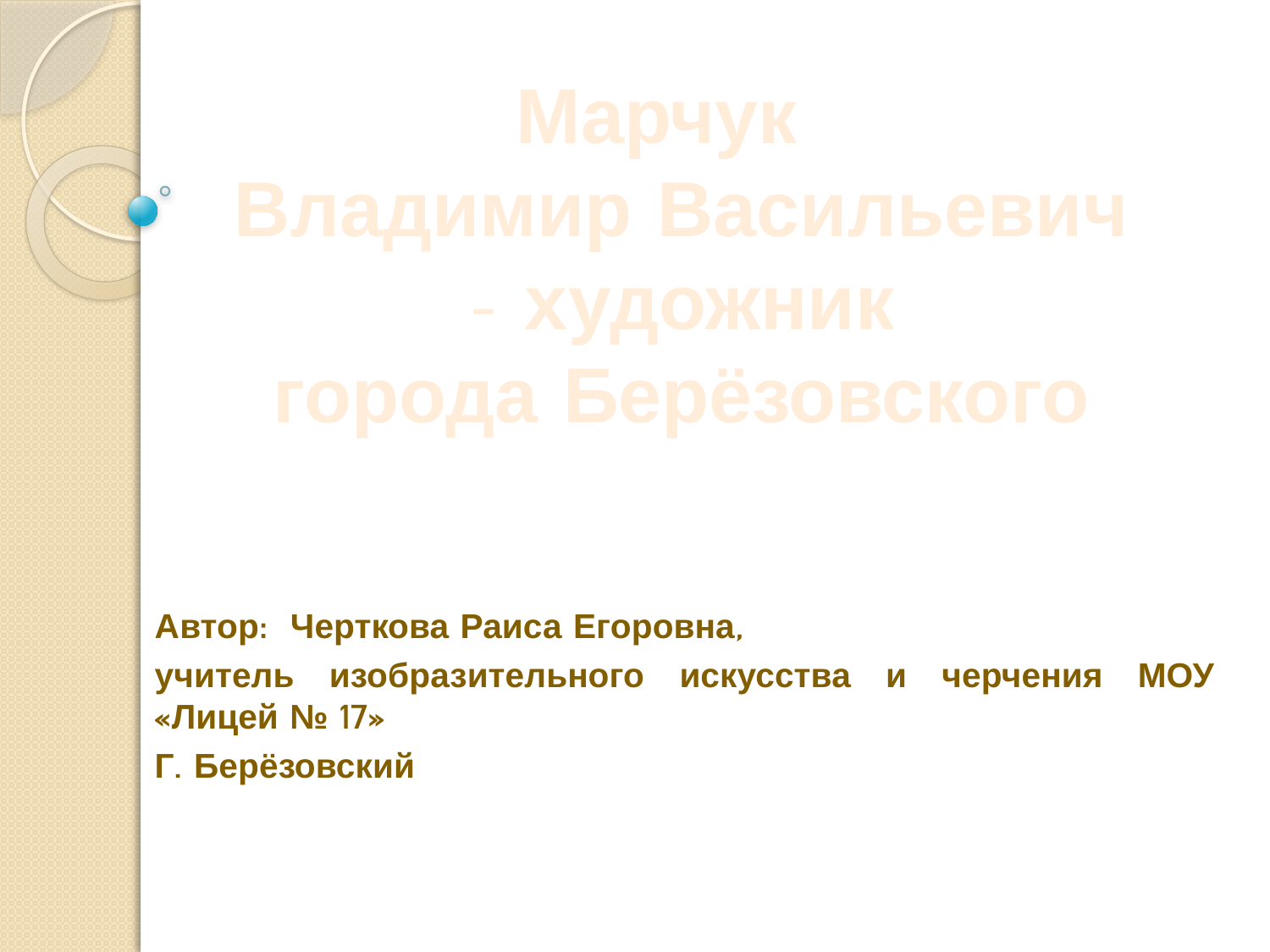

Марчук
Владимир Васильевич - художник
 города Берёзовского
#

Автор:  Черткова Раиса Егоровна,
учитель изобразительного искусства и черчения МОУ «Лицей № 17»
Г. Берёзовский